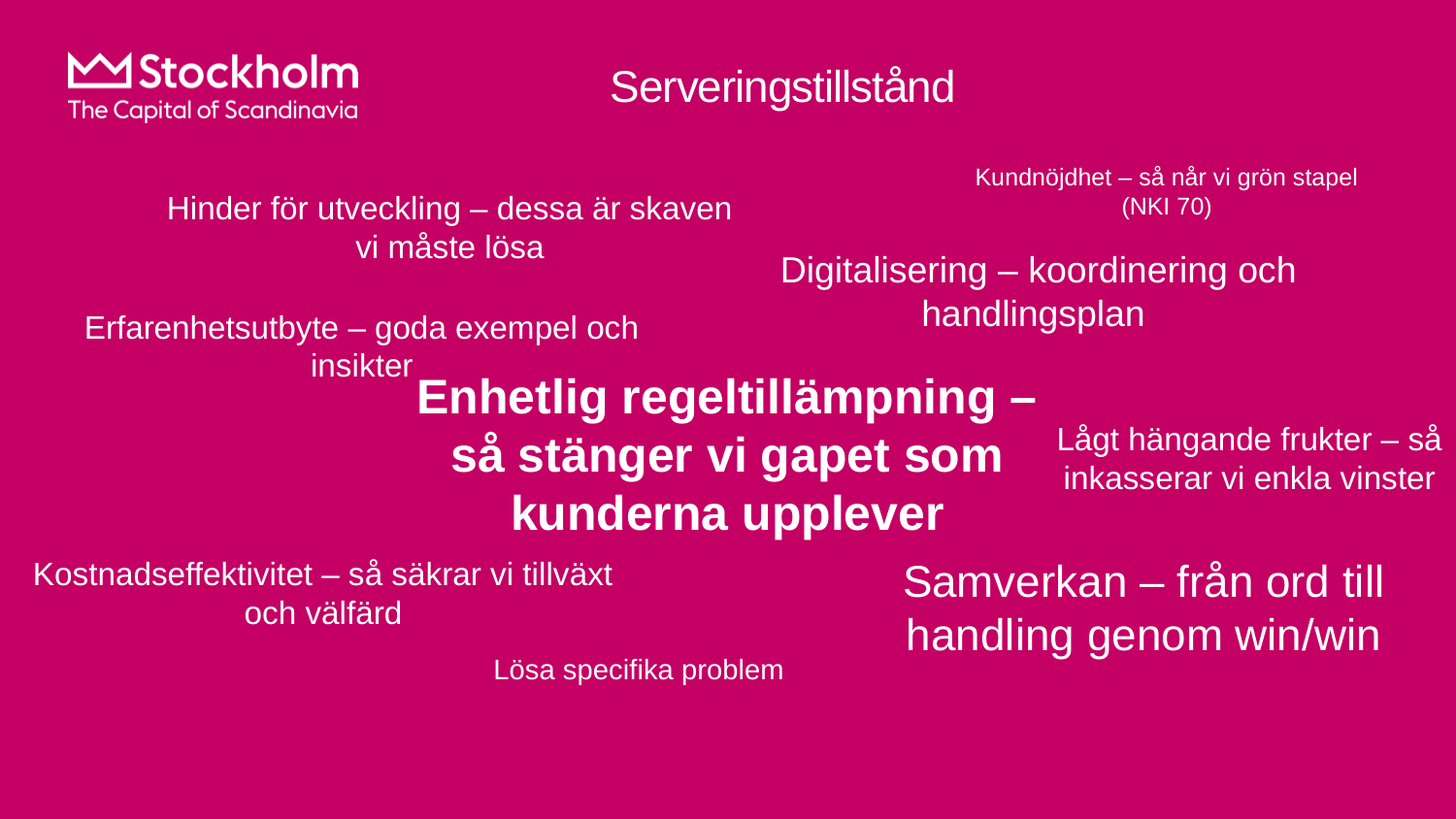

# Serveringstillstånd
Kundnöjdhet – så når vi grön stapel (NKI 70)
Hinder för utveckling – dessa är skaven vi måste lösa
Digitalisering – koordinering och handlingsplan
Erfarenhetsutbyte – goda exempel och insikter
Enhetlig regeltillämpning – så stänger vi gapet som kunderna upplever
Lågt hängande frukter – så inkasserar vi enkla vinster

Samverkan – från ord till handling genom win/win
Kostnadseffektivitet – så säkrar vi tillväxt och välfärd
Lösa specifika problem